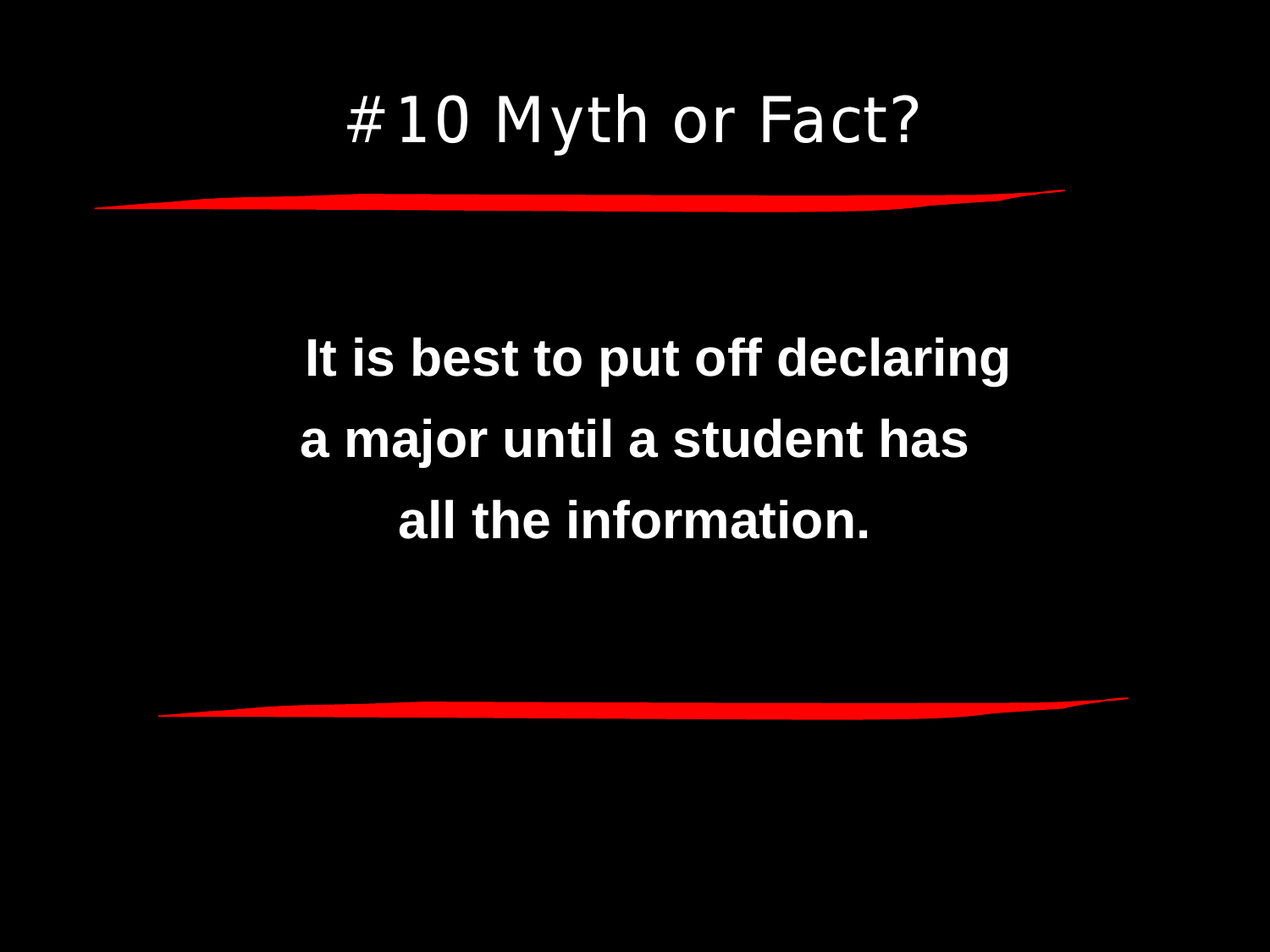

# #10 Myth or Fact?

It is best to put off declaring
a major until a student has
all the information.